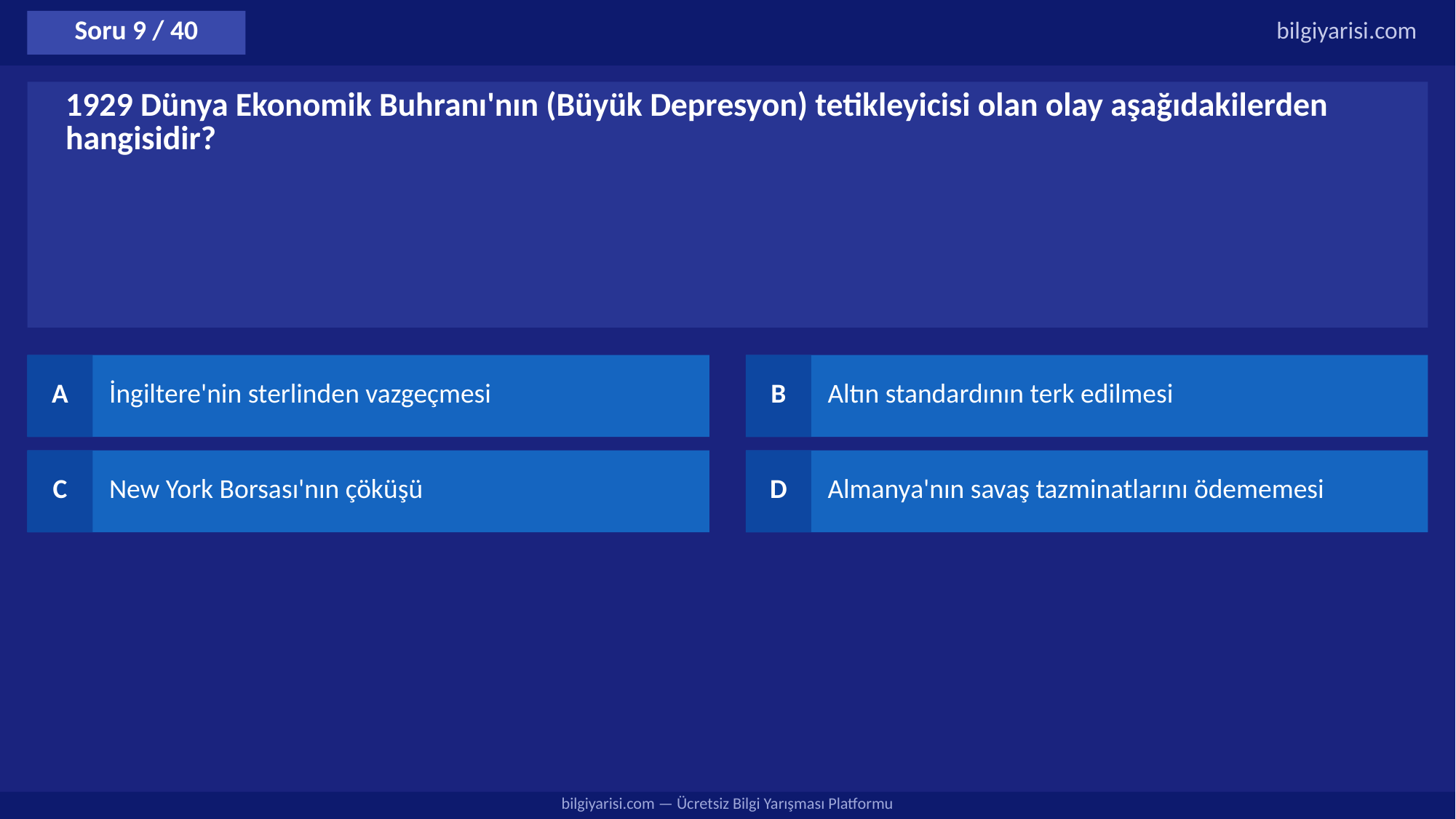

Soru 9 / 40
bilgiyarisi.com

1929 Dünya Ekonomik Buhranı'nın (Büyük Depresyon) tetikleyicisi olan olay aşağıdakilerden hangisidir?

A
İngiltere'nin sterlinden vazgeçmesi

B
Altın standardının terk edilmesi

C
New York Borsası'nın çöküşü

D
Almanya'nın savaş tazminatlarını ödememesi
bilgiyarisi.com — Ücretsiz Bilgi Yarışması Platformu